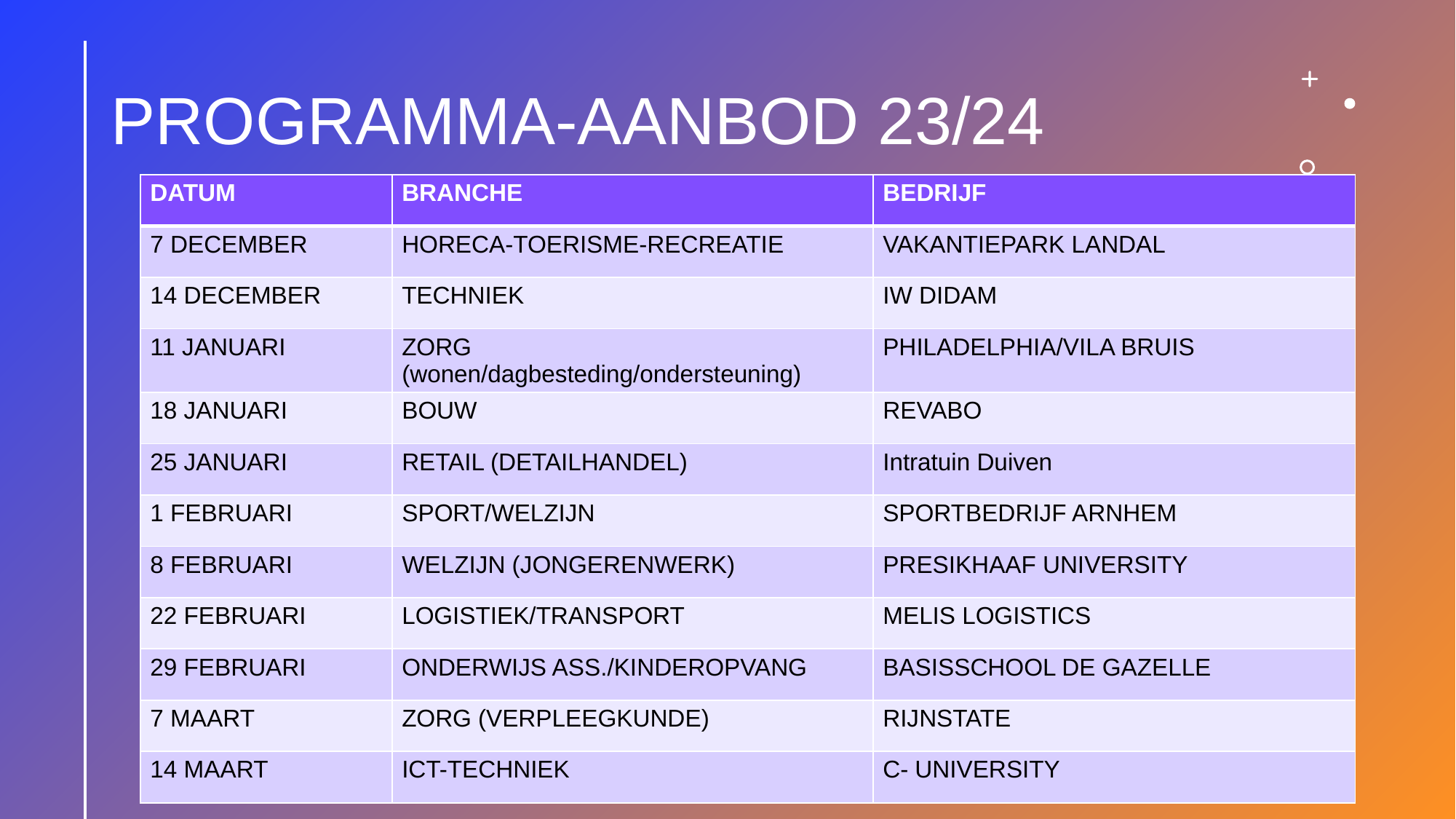

# PROGRAMMA-AANBOD 23/24

| DATUM | BRANCHE | BEDRIJF |
| --- | --- | --- |
| 7 DECEMBER | HORECA-TOERISME-RECREATIE | VAKANTIEPARK LANDAL |
| 14 DECEMBER | TECHNIEK | IW DIDAM |
| 11 JANUARI | ZORG (wonen/dagbesteding/ondersteuning) | PHILADELPHIA/VILA BRUIS |
| 18 JANUARI | BOUW | REVABO |
| 25 JANUARI | RETAIL (DETAILHANDEL) | Intratuin Duiven |
| 1 FEBRUARI | SPORT/WELZIJN | SPORTBEDRIJF ARNHEM |
| 8 FEBRUARI | WELZIJN (JONGERENWERK) | PRESIKHAAF UNIVERSITY |
| 22 FEBRUARI | LOGISTIEK/TRANSPORT | MELIS LOGISTICS |
| 29 FEBRUARI | ONDERWIJS ASS./KINDEROPVANG | BASISSCHOOL DE GAZELLE |
| 7 MAART | ZORG (VERPLEEGKUNDE) | RIJNSTATE |
| 14 MAART | ICT-TECHNIEK | C- UNIVERSITY |